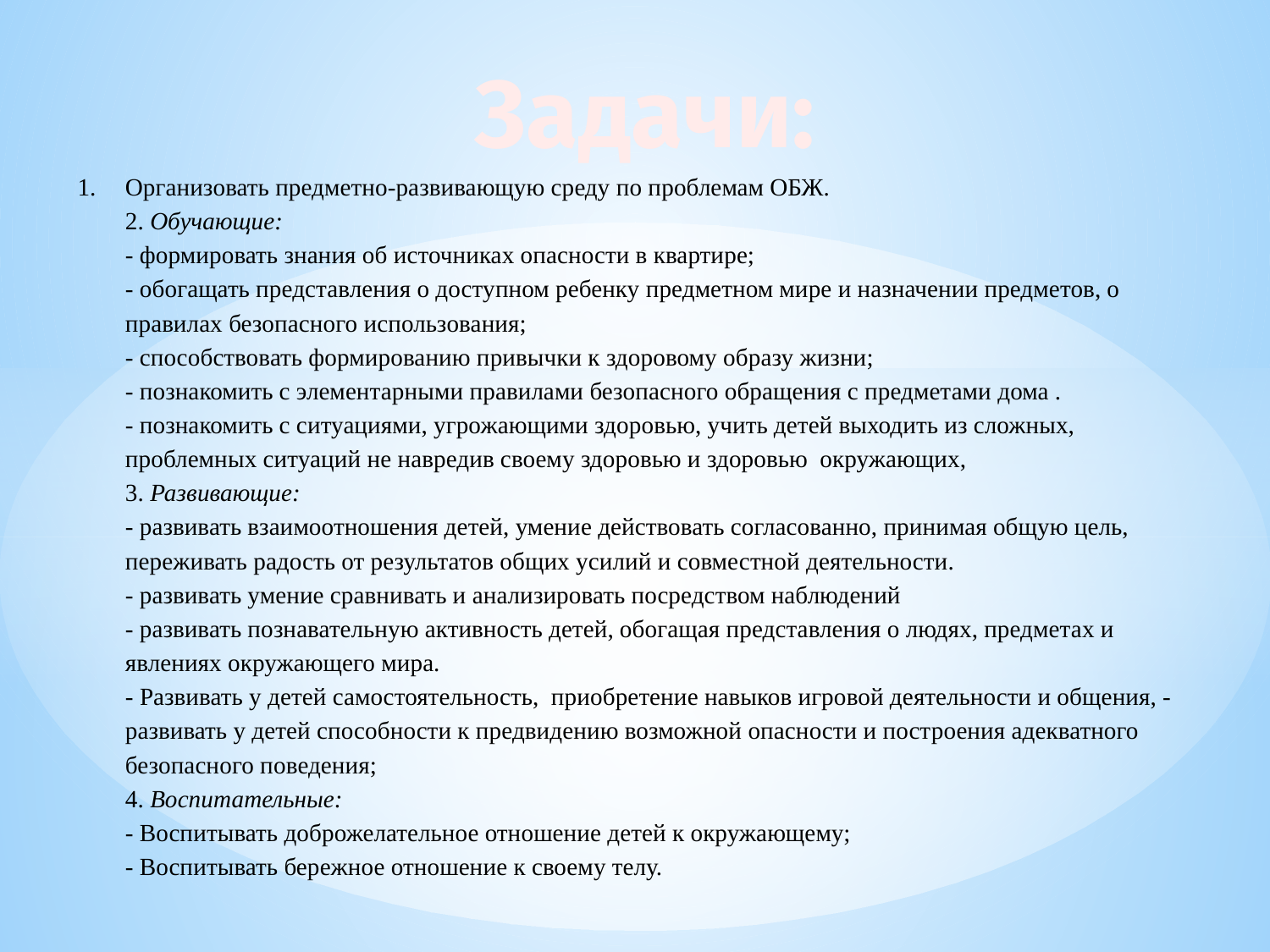

#
Задачи:
Организовать предметно-развивающую среду по проблемам ОБЖ. 
2. Обучающие: 
- формировать знания об источниках опасности в квартире; 
- обогащать представления о доступном ребенку предметном мире и назначении предметов, о правилах безопасного использования; 
- способствовать формированию привычки к здоровому образу жизни; 
- познакомить с элементарными правилами безопасного обращения с предметами дома . 
- познакомить с ситуациями, угрожающими здоровью, учить детей выходить из сложных, проблемных ситуаций не навредив своему здоровью и здоровью  окружающих,
3. Развивающие: 
- развивать взаимоотношения детей, умение действовать согласованно, принимая общую цель, переживать радость от результатов общих усилий и совместной деятельности. 
- развивать умение сравнивать и анализировать посредством наблюдений 
- развивать познавательную активность детей, обогащая представления о людях, предметах и явлениях окружающего мира. 
- Развивать у детей самостоятельность,  приобретение навыков игровой деятельности и общения, - развивать у детей способности к предвидению возможной опасности и построения адекватного безопасного поведения; 
4. Воспитательные: 
- Воспитывать доброжелательное отношение детей к окружающему; 
- Воспитывать бережное отношение к своему телу.